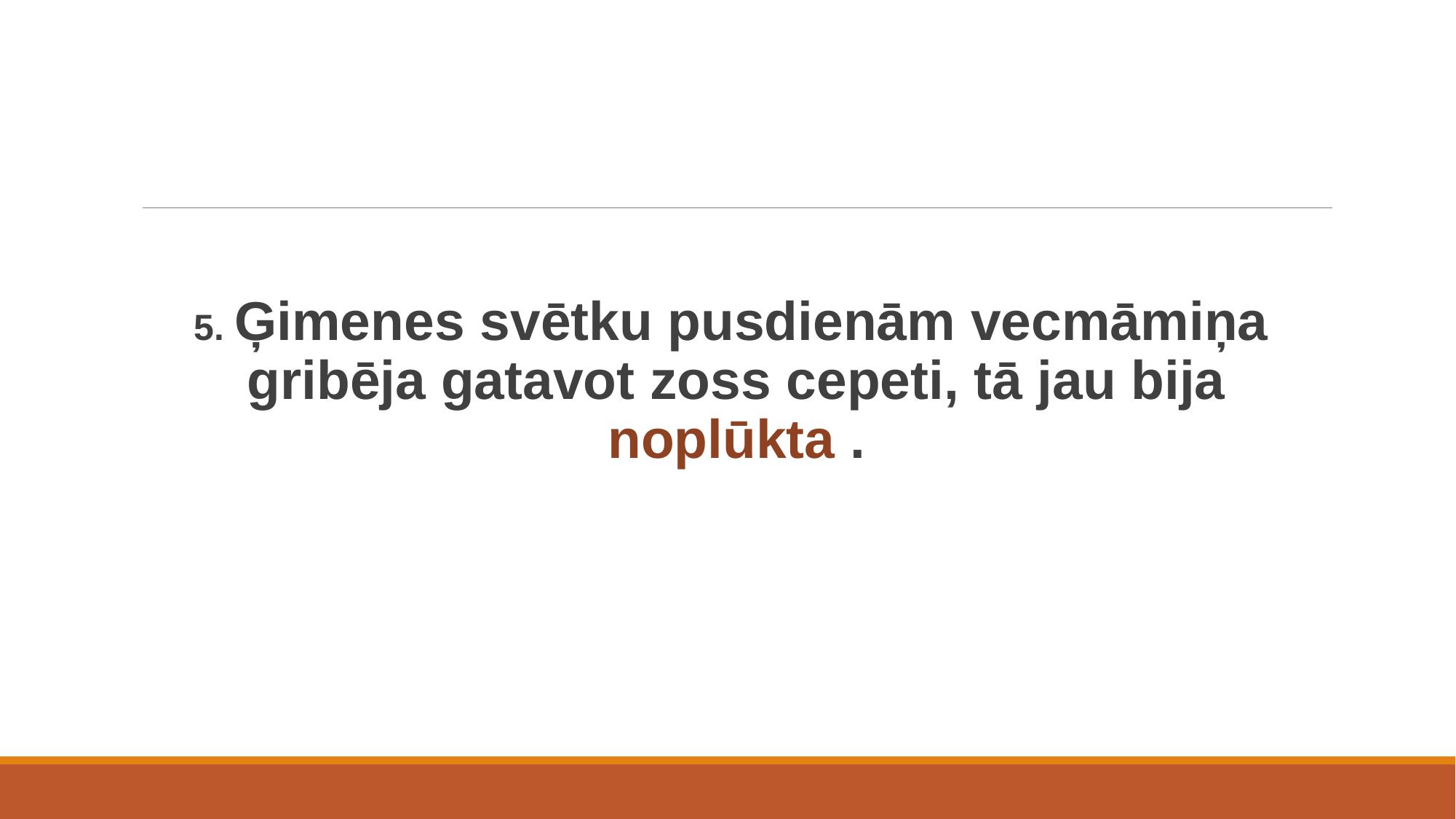

# 5. Ģimenes svētku pusdienām vecmāmiņa gribēja gatavot zoss cepeti, tā jau bija noplūkta .